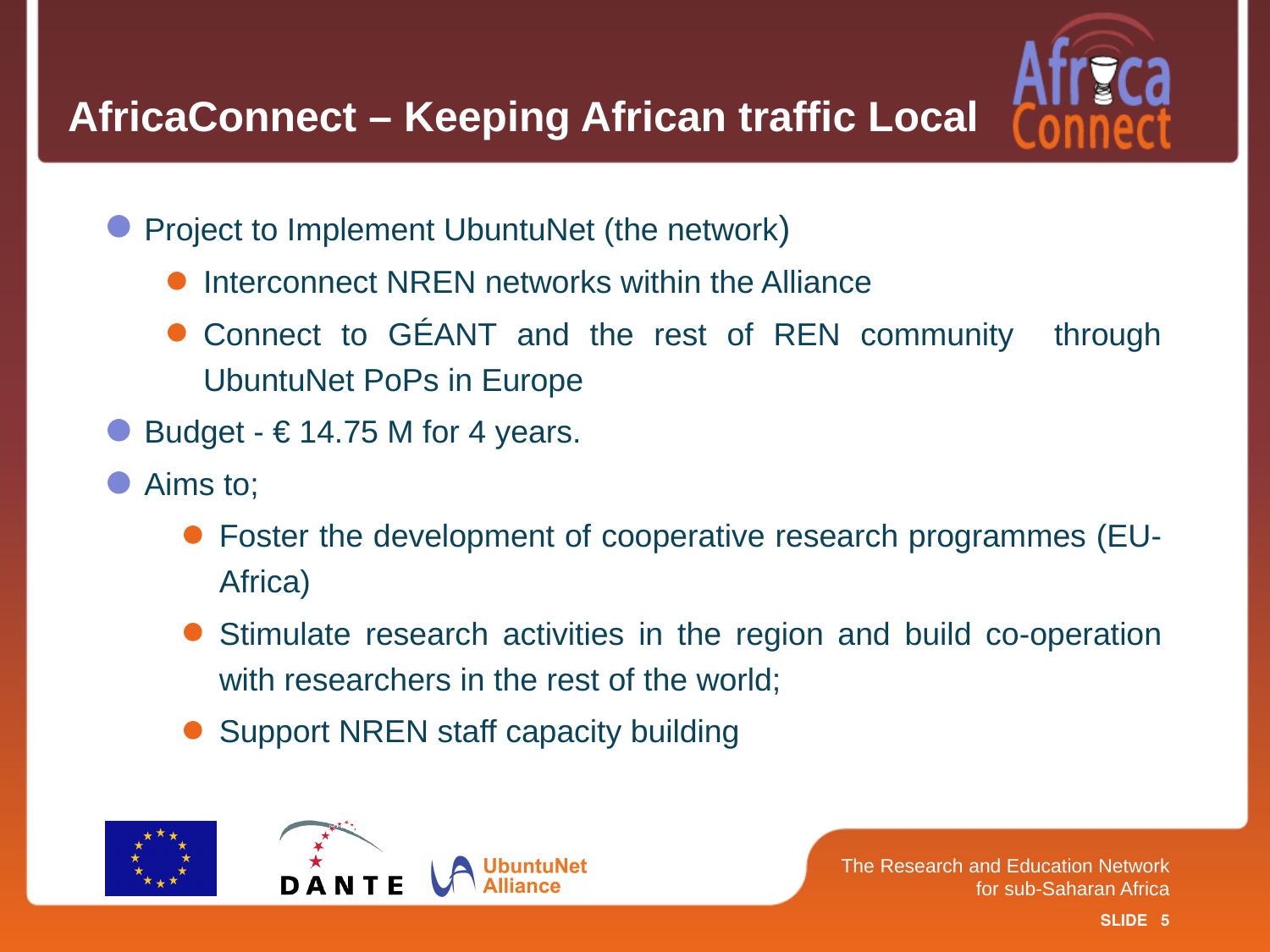

# AfricaConnect – Keeping African traffic Local
Project to Implement UbuntuNet (the network)
Interconnect NREN networks within the Alliance
Connect to GÉANT and the rest of REN community  through UbuntuNet PoPs in Europe
Budget - € 14.75 M for 4 years.
Aims to;
Foster the development of cooperative research programmes (EU-Africa)
Stimulate research activities in the region and build co-operation with researchers in the rest of the world;
Support NREN staff capacity building